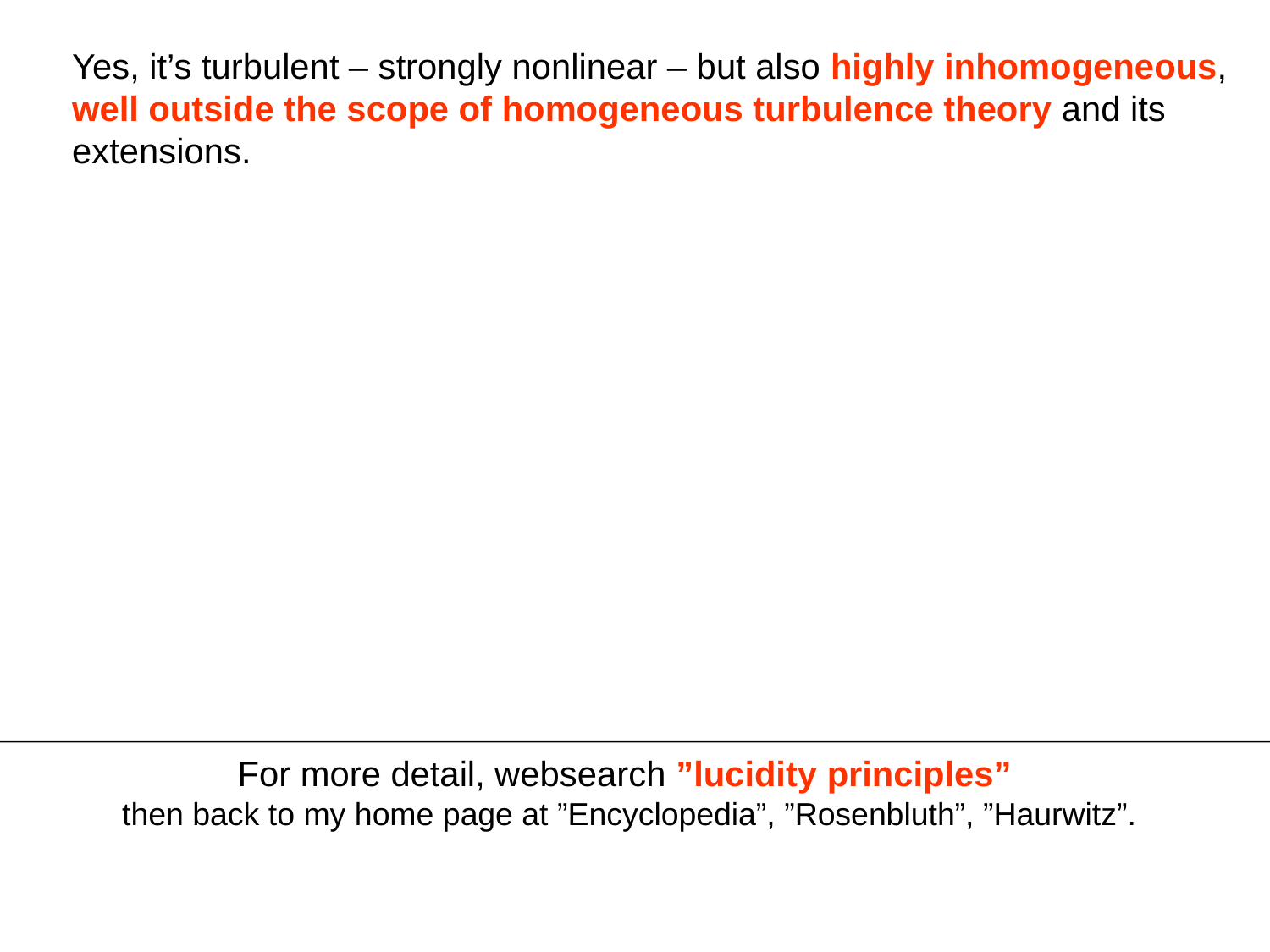

Yes, it’s turbulent – strongly nonlinear – but also highly inhomogeneous,
well outside the scope of homogeneous turbulence theory and its
extensions.

For more detail, websearch ”lucidity principles”
then back to my home page at ”Encyclopedia”, ”Rosenbluth”, ”Haurwitz”.